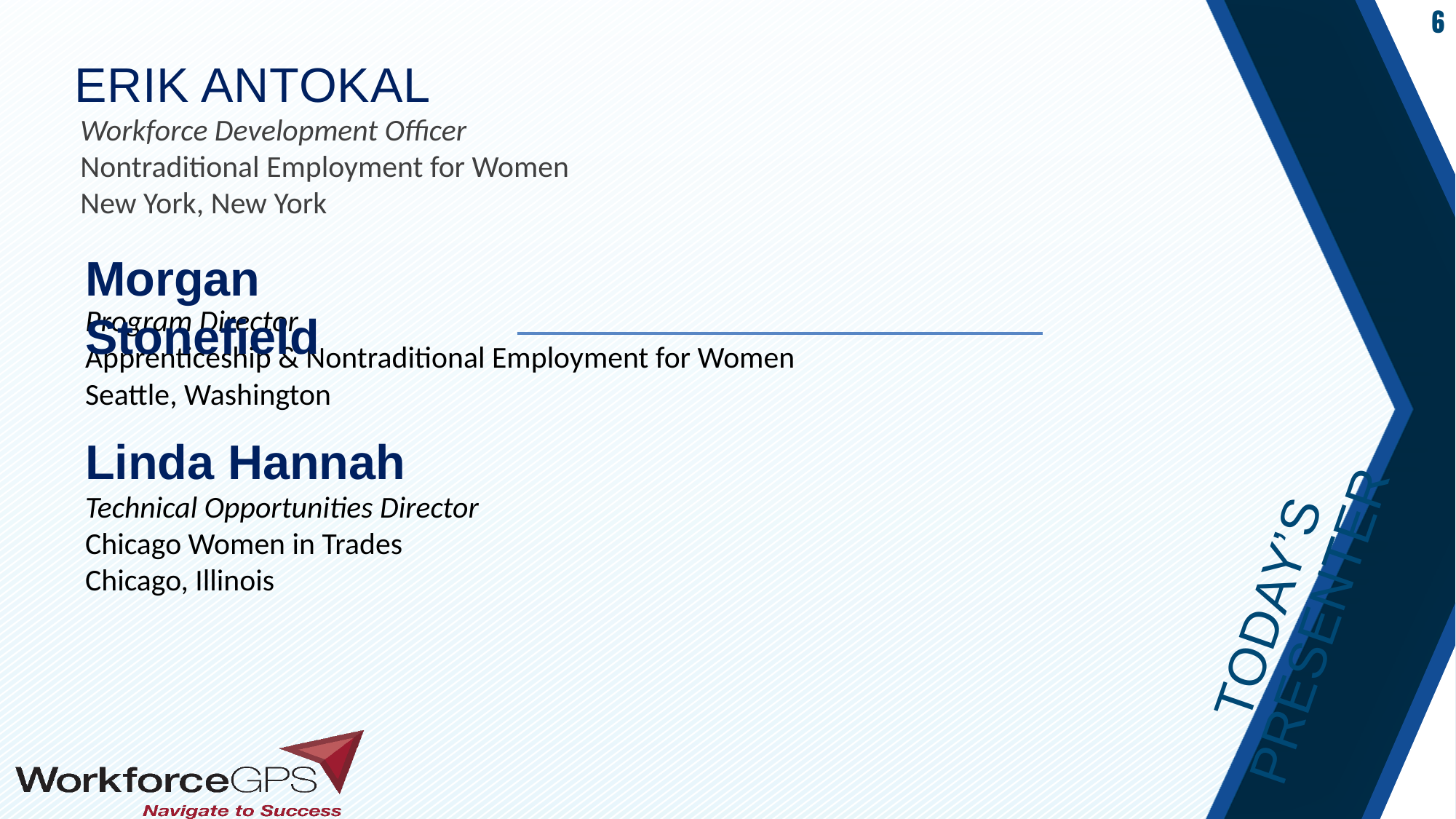

# Erik Antokal
Workforce Development Officer
Nontraditional Employment for Women
New York, New York

Morgan Stonefield
Program Director
Apprenticeship & Nontraditional Employment for Women
Seattle, Washington

Linda Hannah
Technical Opportunities Director
Chicago Women in Trades
Chicago, Illinois